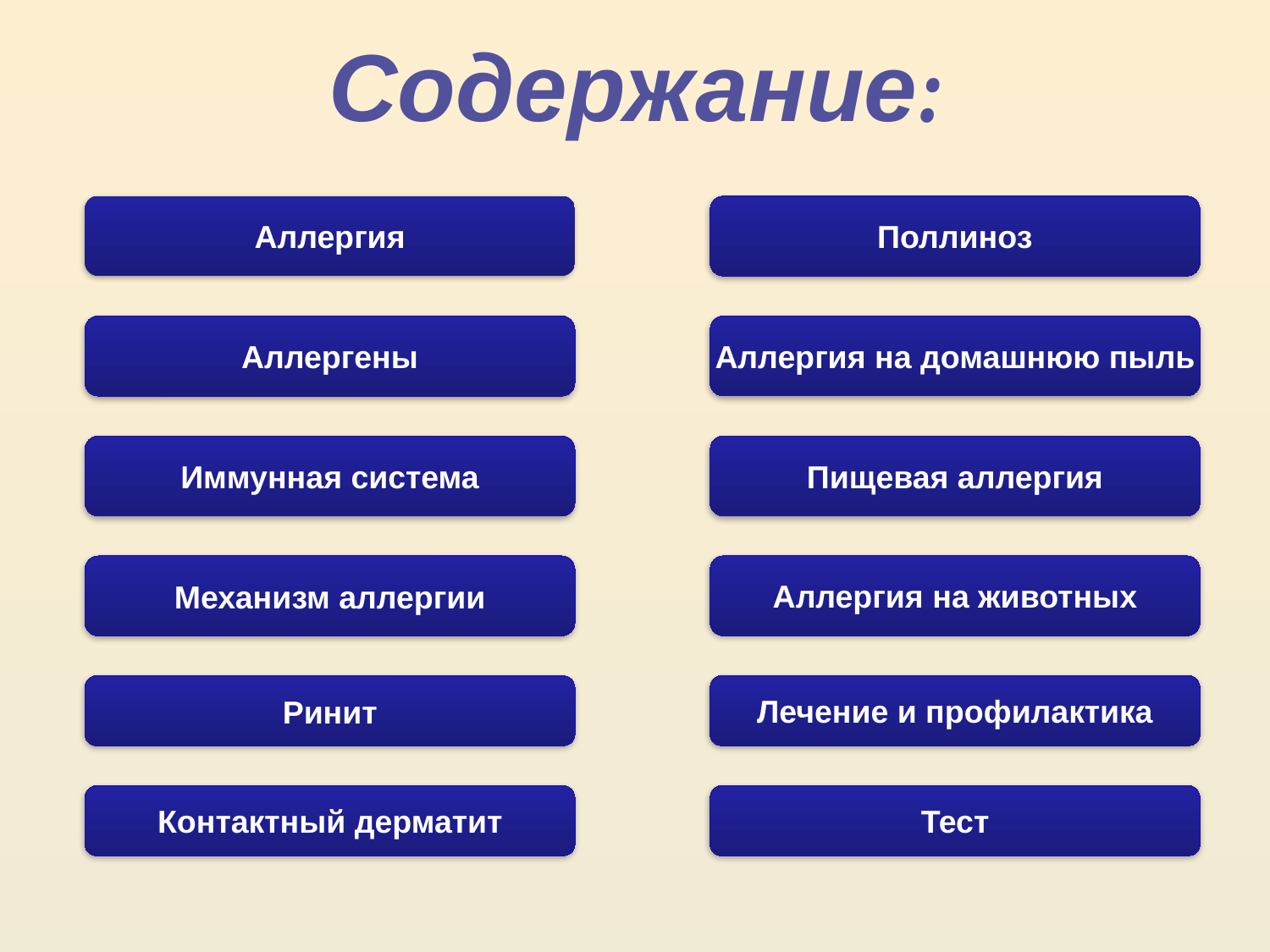

Содержание:
Аллергия
Поллиноз
Аллергены
Аллергия на домашнюю пыль
Пищевая аллергия
Иммунная система
Аллергия на животных
Механизм аллергии
Лечение и профилактика
Ринит
Контактный дерматит
Тест